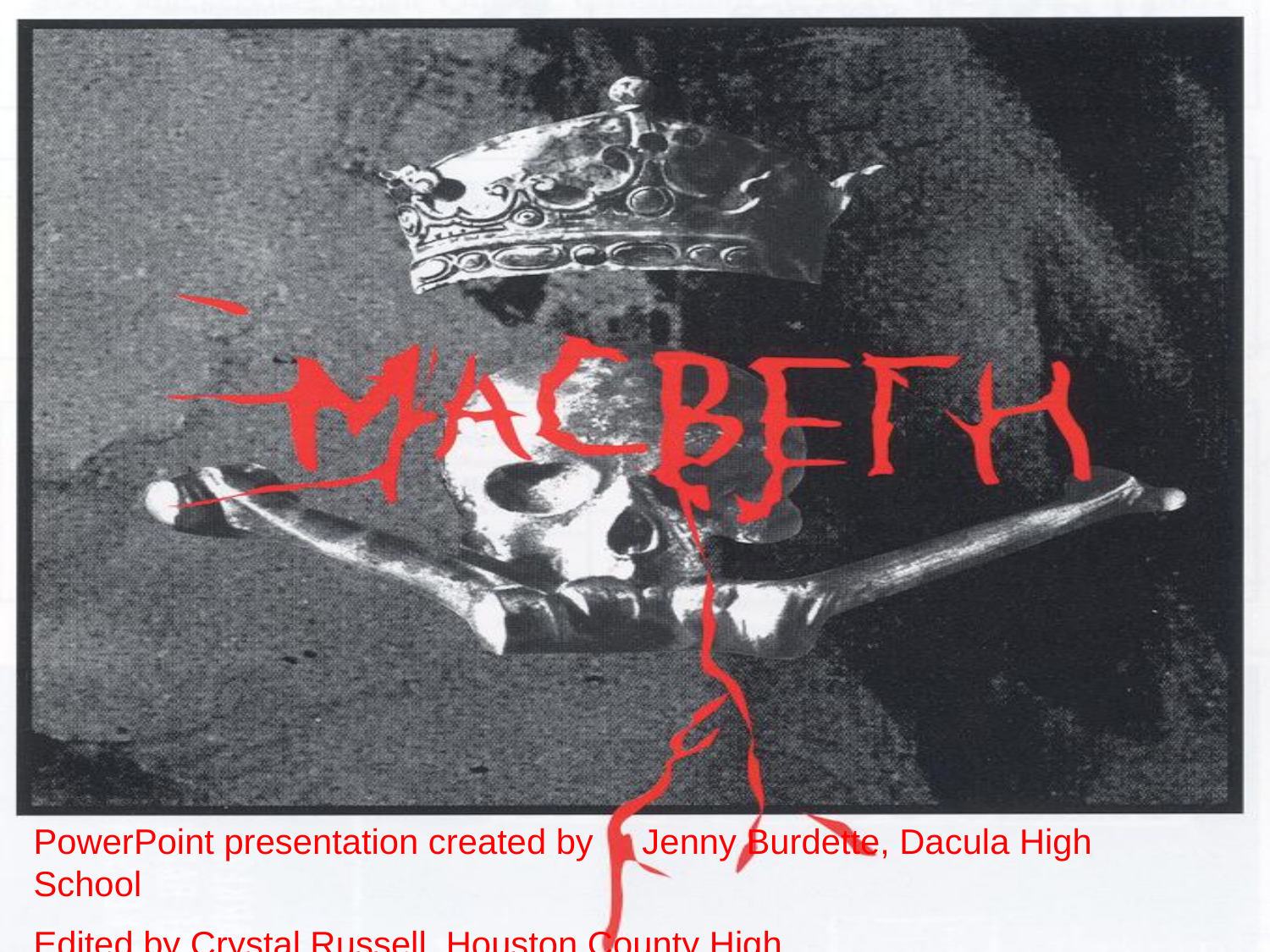

PowerPoint presentation created by     Jenny Burdette, Dacula High School
Edited by Crystal Russell, Houston County High